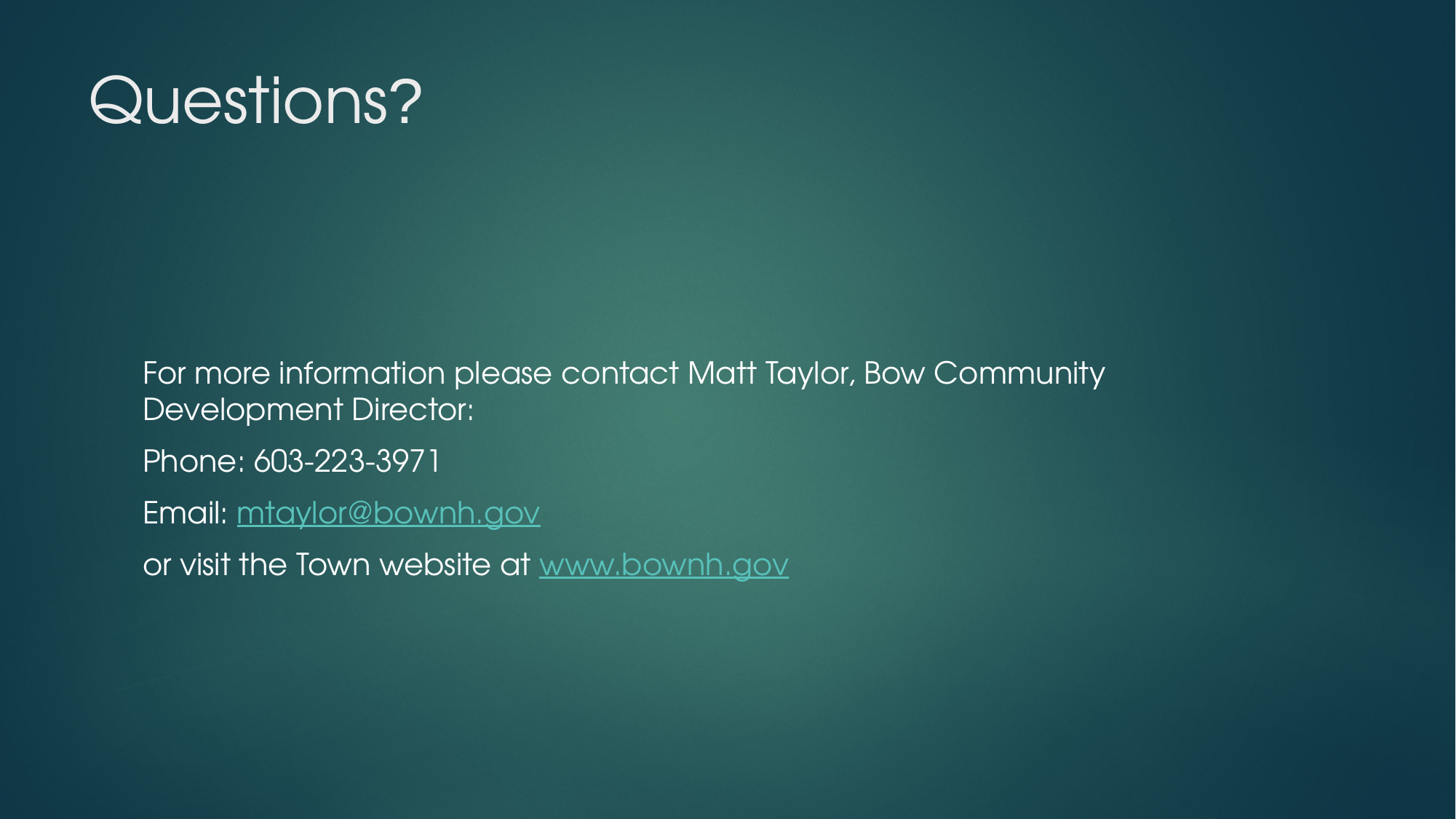

# Questions?

For more information please contact Matt Taylor, Bow Community Development Director:
Phone: 603-223-3971
Email: mtaylor@bownh.gov
or visit the Town website at www.bownh.gov